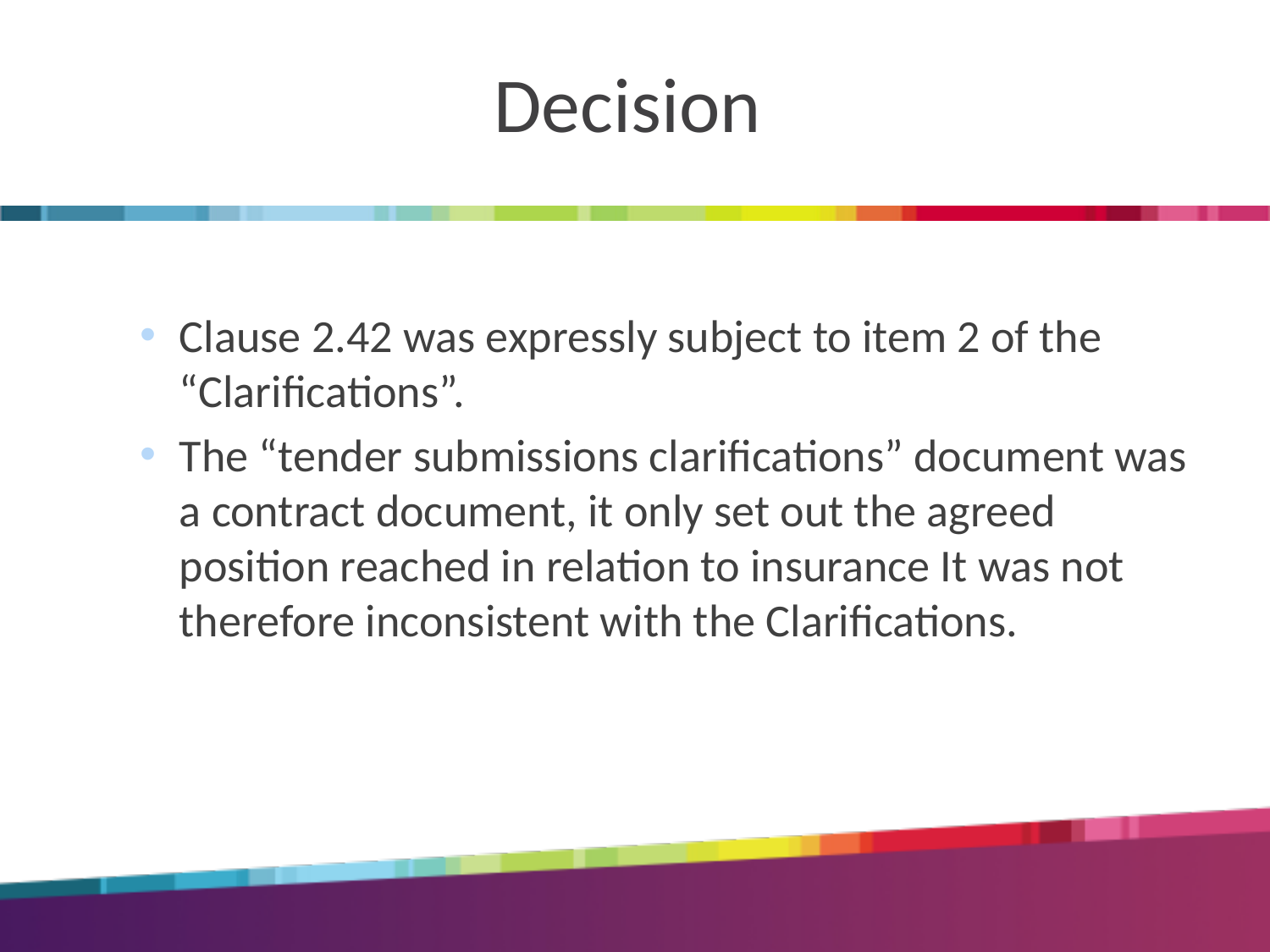

# Decision

Clause 2.42 was expressly subject to item 2 of the “Clarifications”.
The “tender submissions clarifications” document was a contract document, it only set out the agreed position reached in relation to insurance It was not therefore inconsistent with the Clarifications.